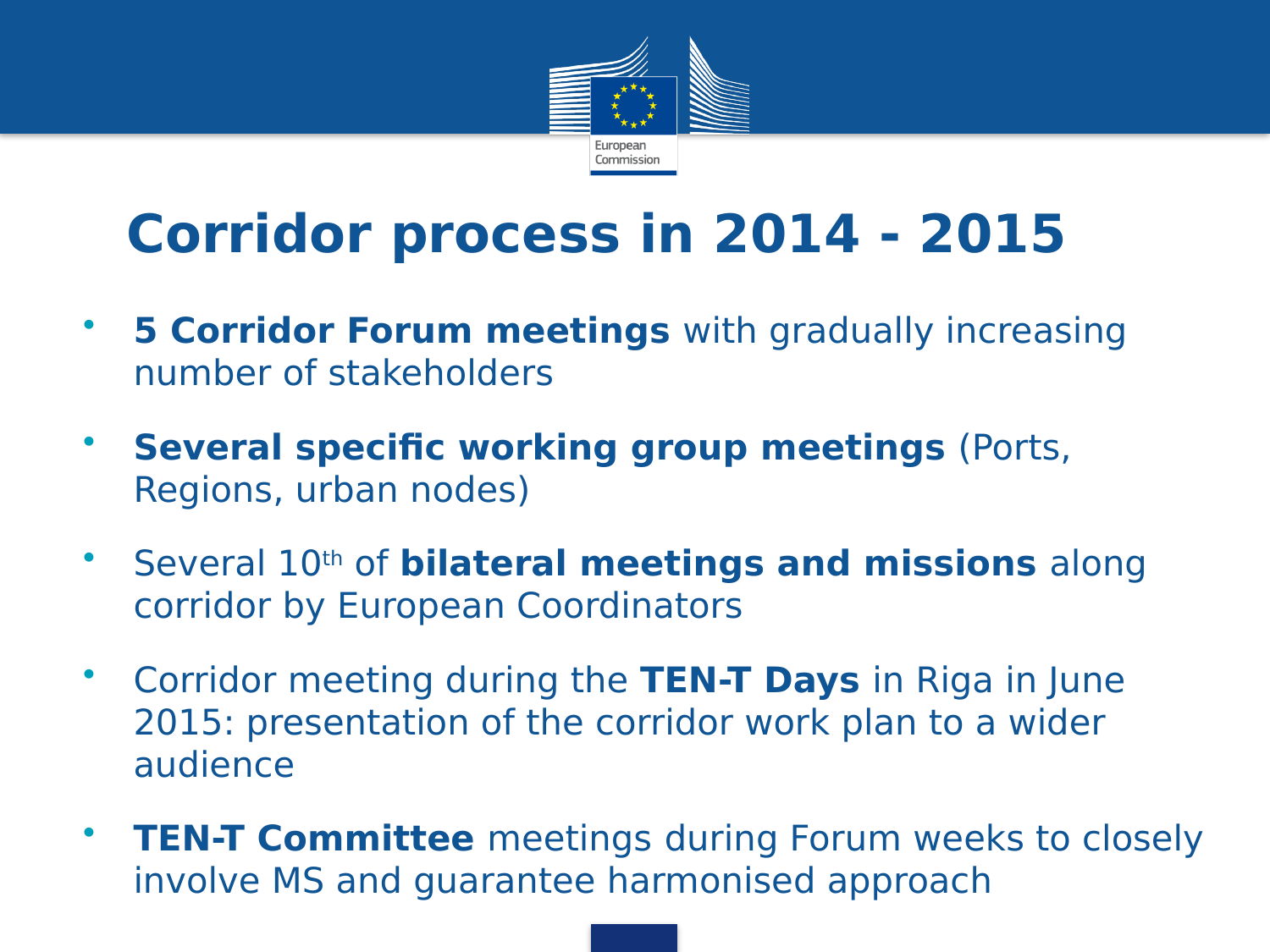

# Corridor process in 2014 - 2015
5 Corridor Forum meetings with gradually increasing number of stakeholders
Several specific working group meetings (Ports, Regions, urban nodes)
Several 10th of bilateral meetings and missions along corridor by European Coordinators
Corridor meeting during the TEN-T Days in Riga in June 2015: presentation of the corridor work plan to a wider audience
TEN-T Committee meetings during Forum weeks to closely involve MS and guarantee harmonised approach